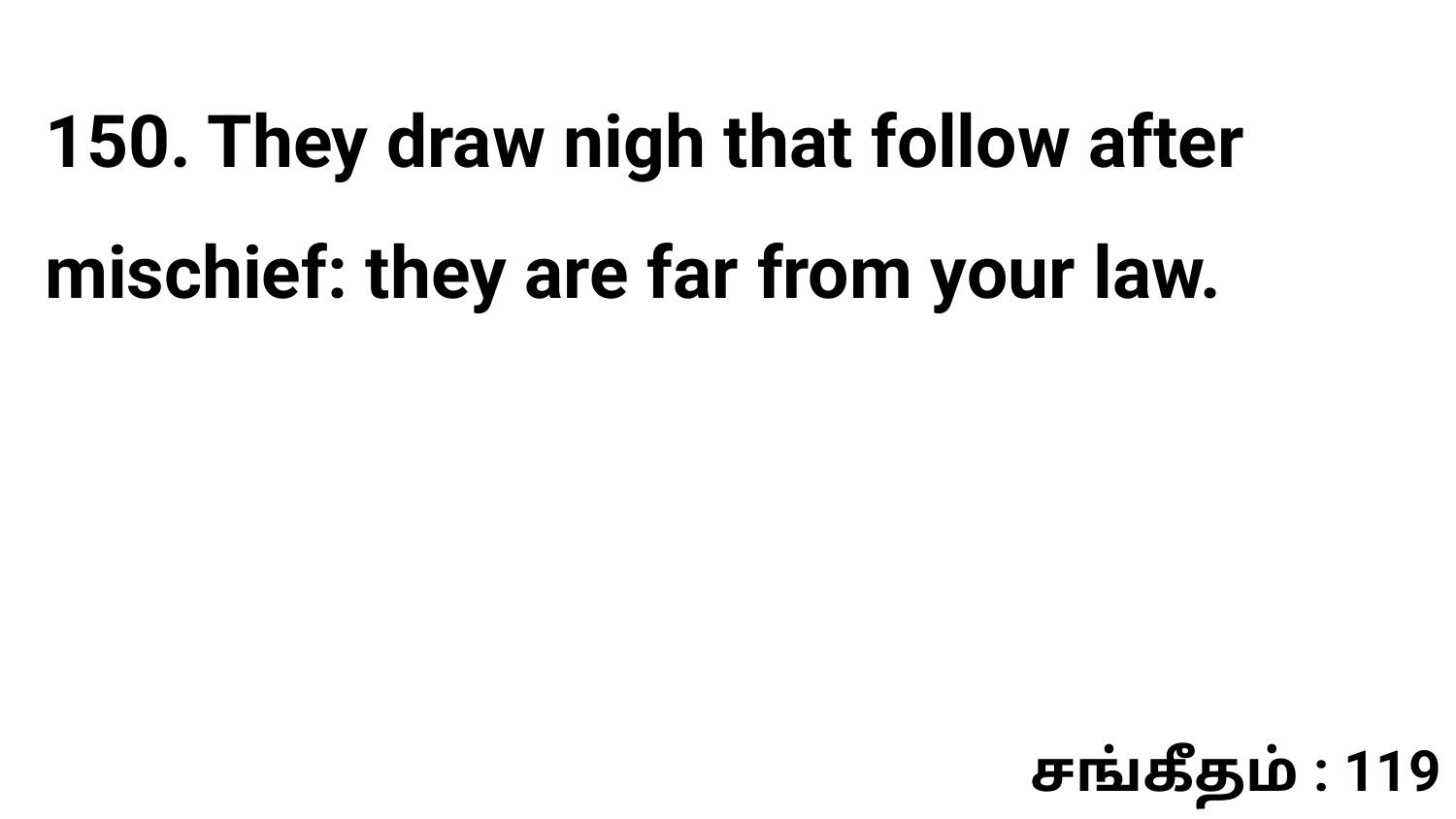

150. They draw nigh that follow after mischief: they are far from your law.
சங்கீதம் : 119